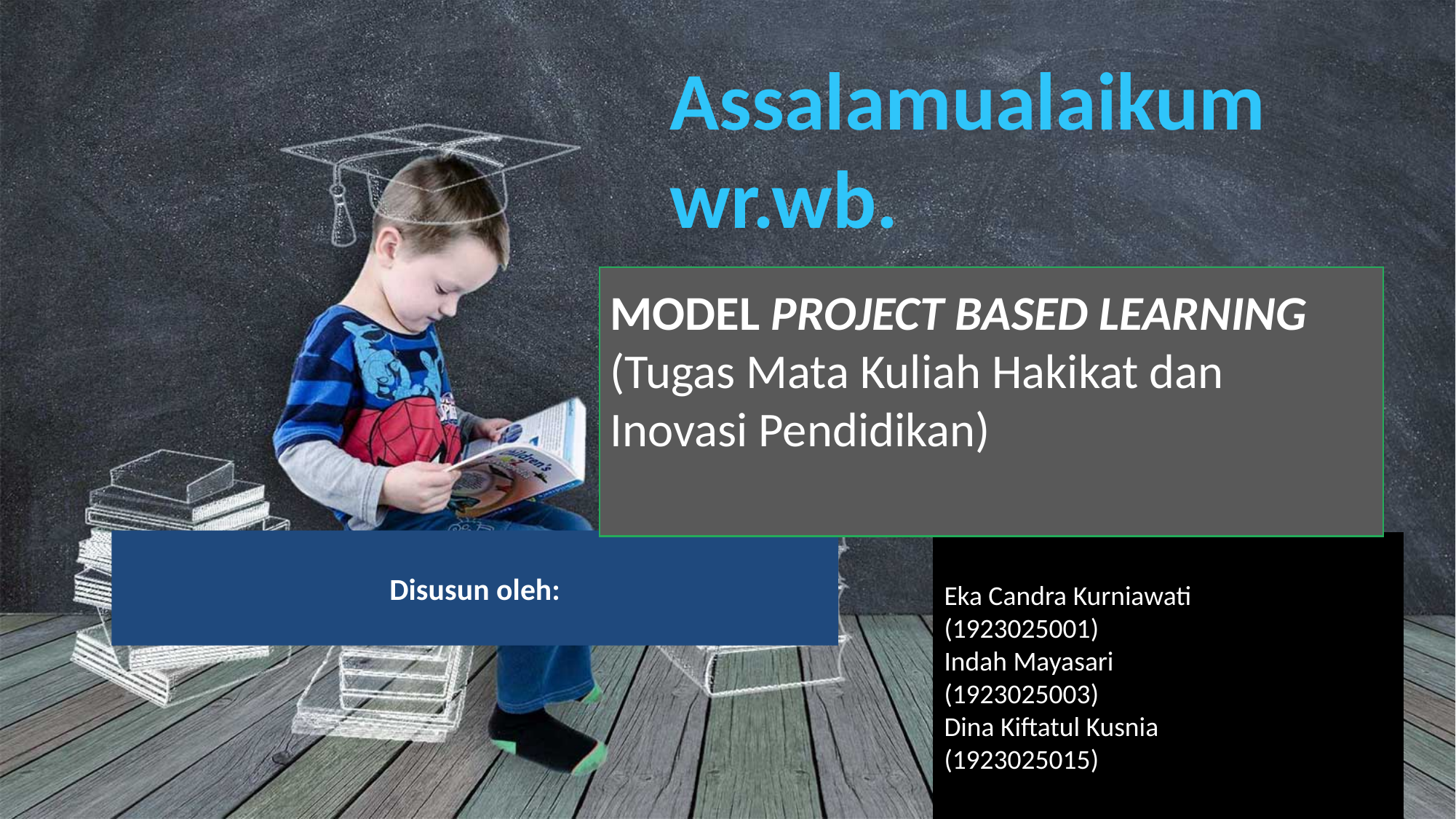

Assalamualaikum wr.wb.

MODEL PROJECT BASED LEARNING
(Tugas Mata Kuliah Hakikat dan Inovasi Pendidikan)

Disusun oleh:

Eka Candra Kurniawati
(1923025001)
Indah Mayasari
(1923025003)
Dina Kiftatul Kusnia
(1923025015)